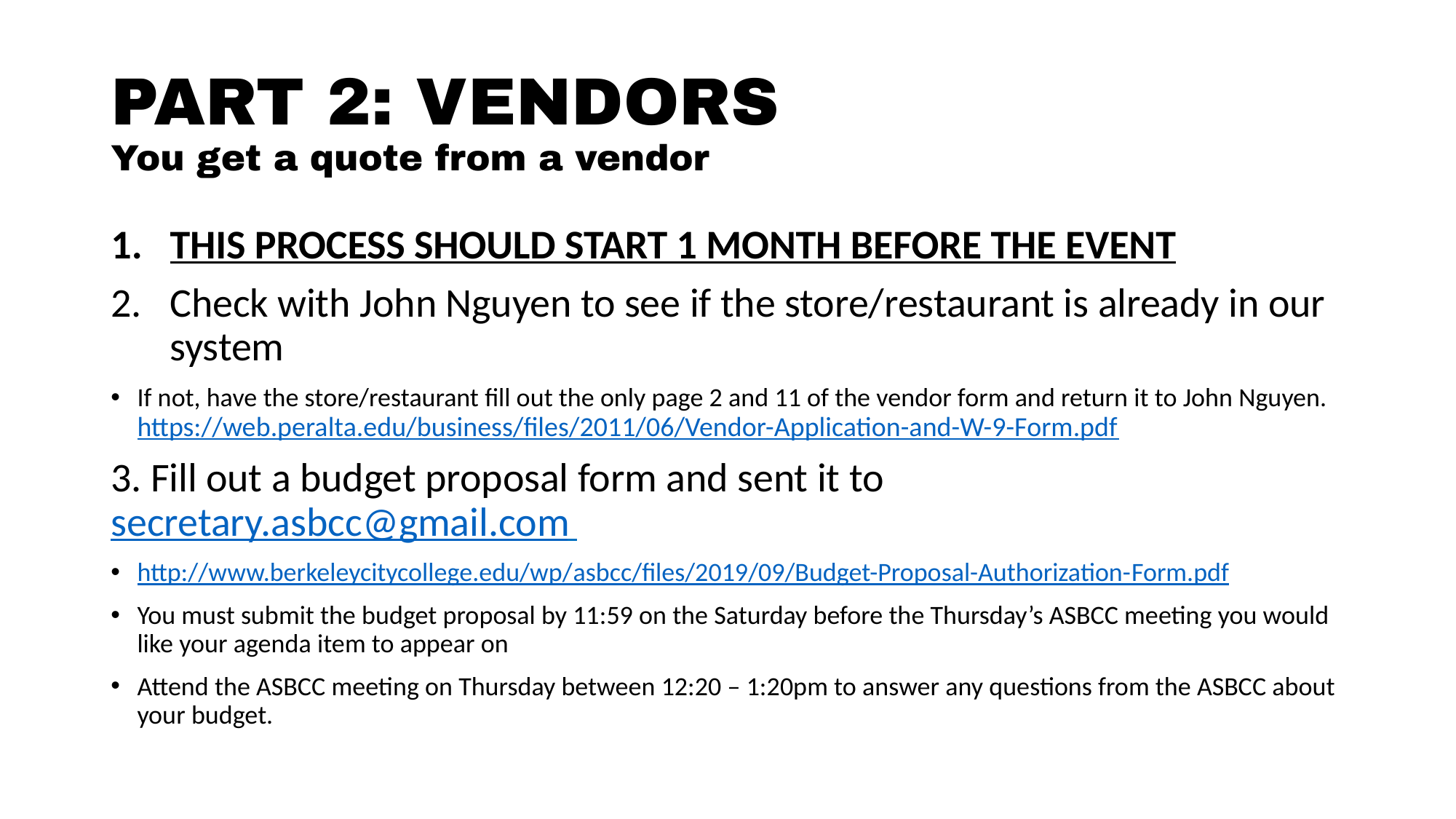

# PART 2: VENDORS You get a quote from a vendor
THIS PROCESS SHOULD START 1 MONTH BEFORE THE EVENT
Check with John Nguyen to see if the store/restaurant is already in our system
If not, have the store/restaurant fill out the only page 2 and 11 of the vendor form and return it to John Nguyen. https://web.peralta.edu/business/files/2011/06/Vendor-Application-and-W-9-Form.pdf
3. Fill out a budget proposal form and sent it to secretary.asbcc@gmail.com
http://www.berkeleycitycollege.edu/wp/asbcc/files/2019/09/Budget-Proposal-Authorization-Form.pdf
You must submit the budget proposal by 11:59 on the Saturday before the Thursday’s ASBCC meeting you would like your agenda item to appear on
Attend the ASBCC meeting on Thursday between 12:20 – 1:20pm to answer any questions from the ASBCC about your budget.